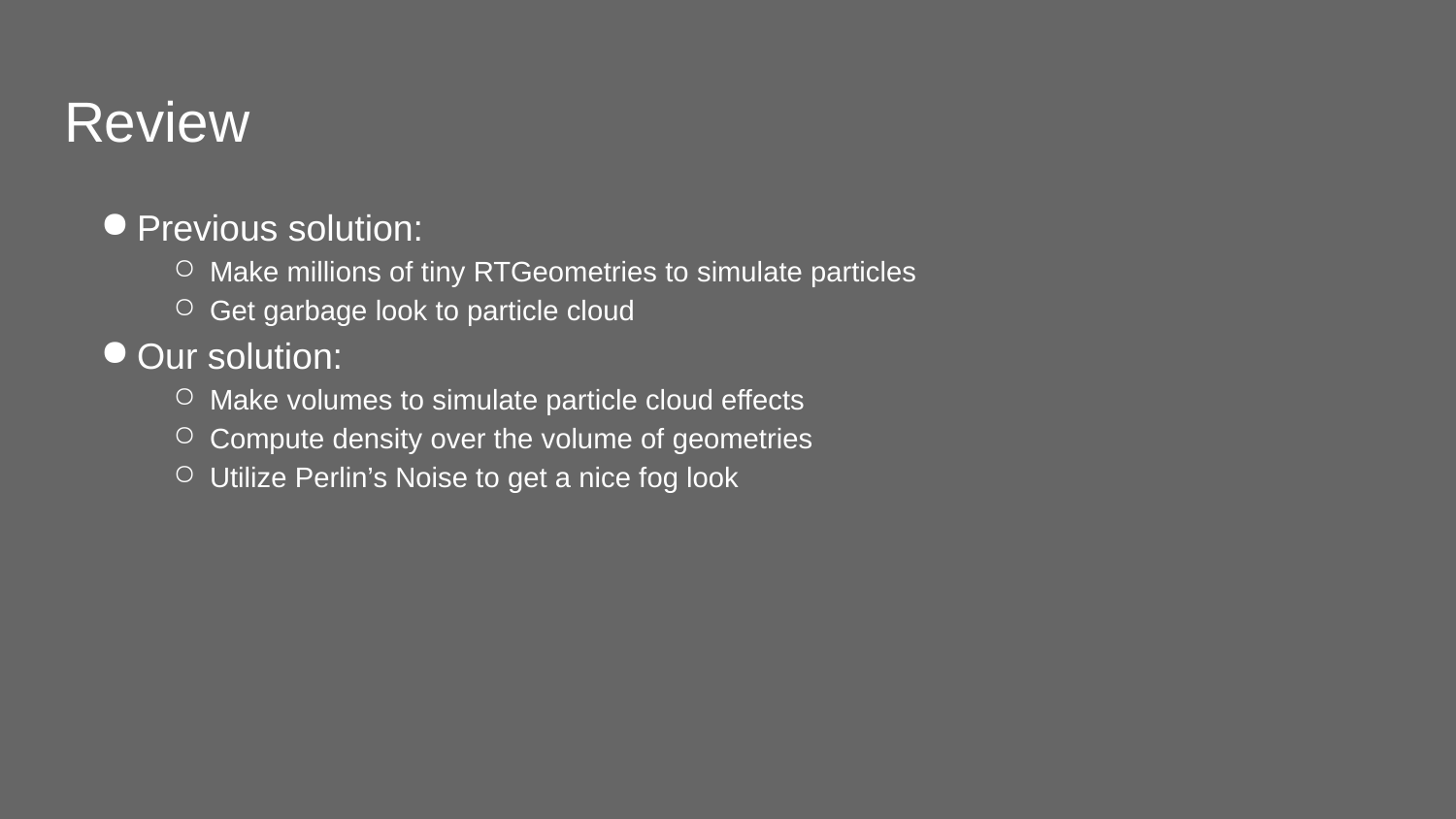

# Review
Previous solution:
Make millions of tiny RTGeometries to simulate particles
Get garbage look to particle cloud
Our solution:
Make volumes to simulate particle cloud effects
Compute density over the volume of geometries
Utilize Perlin’s Noise to get a nice fog look